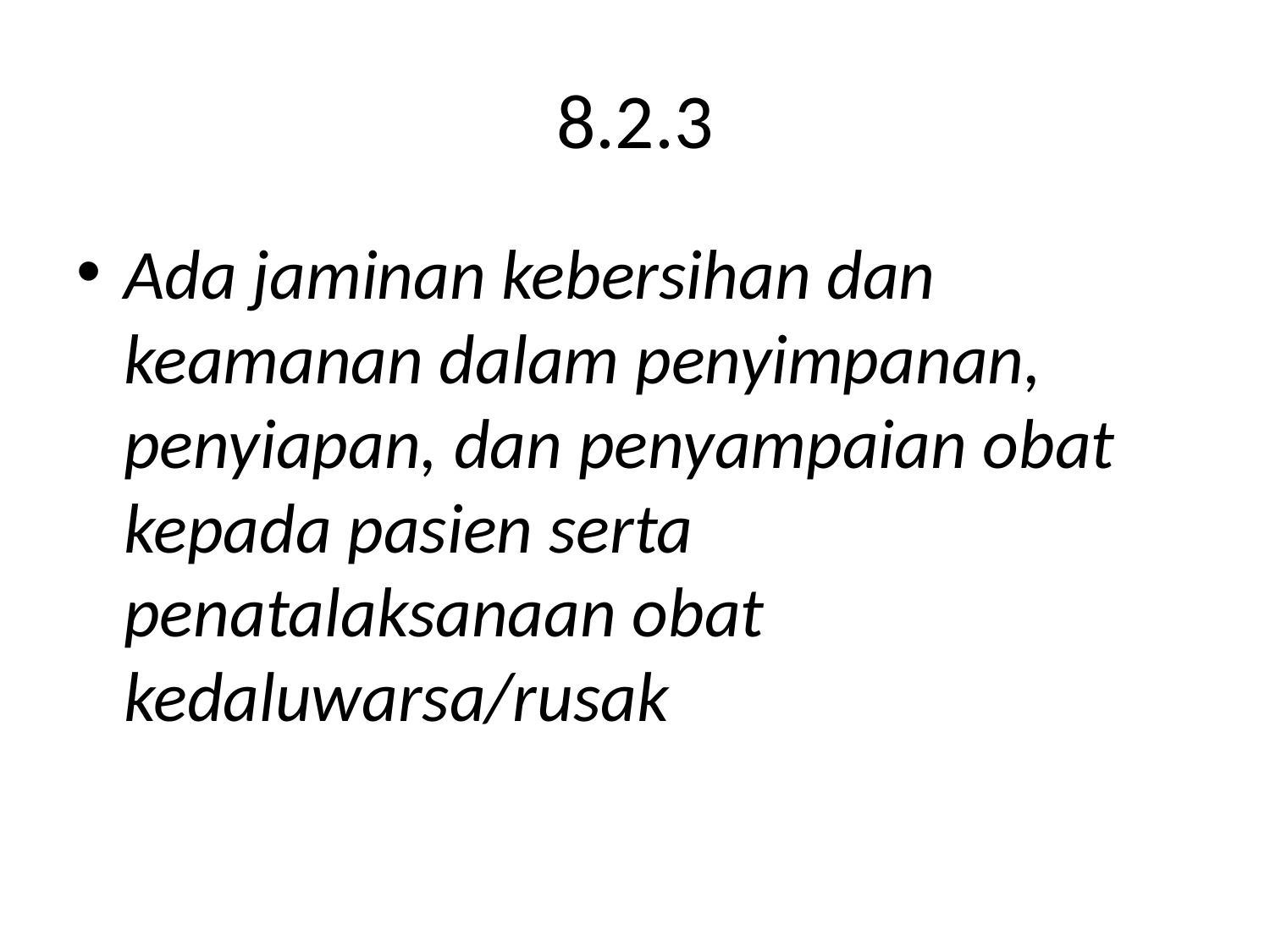

# 8.2.3
Ada jaminan kebersihan dan keamanan dalam penyimpanan, penyiapan, dan penyampaian obat kepada pasien serta penatalaksanaan obat kedaluwarsa/rusak